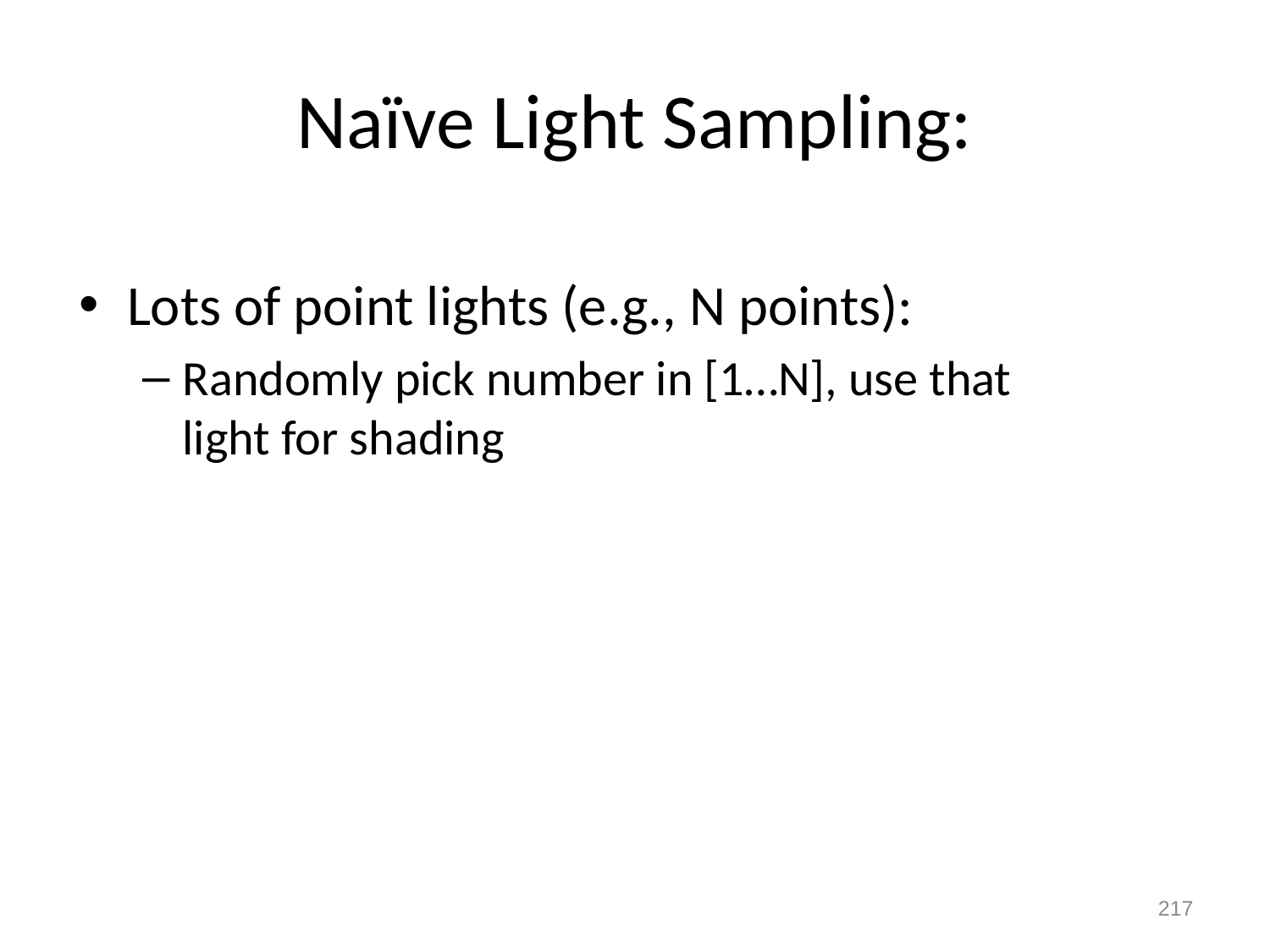

# Naïve Light Sampling:
Lots of point lights (e.g., N points):
Randomly pick number in [1…N], use that light for shading

217